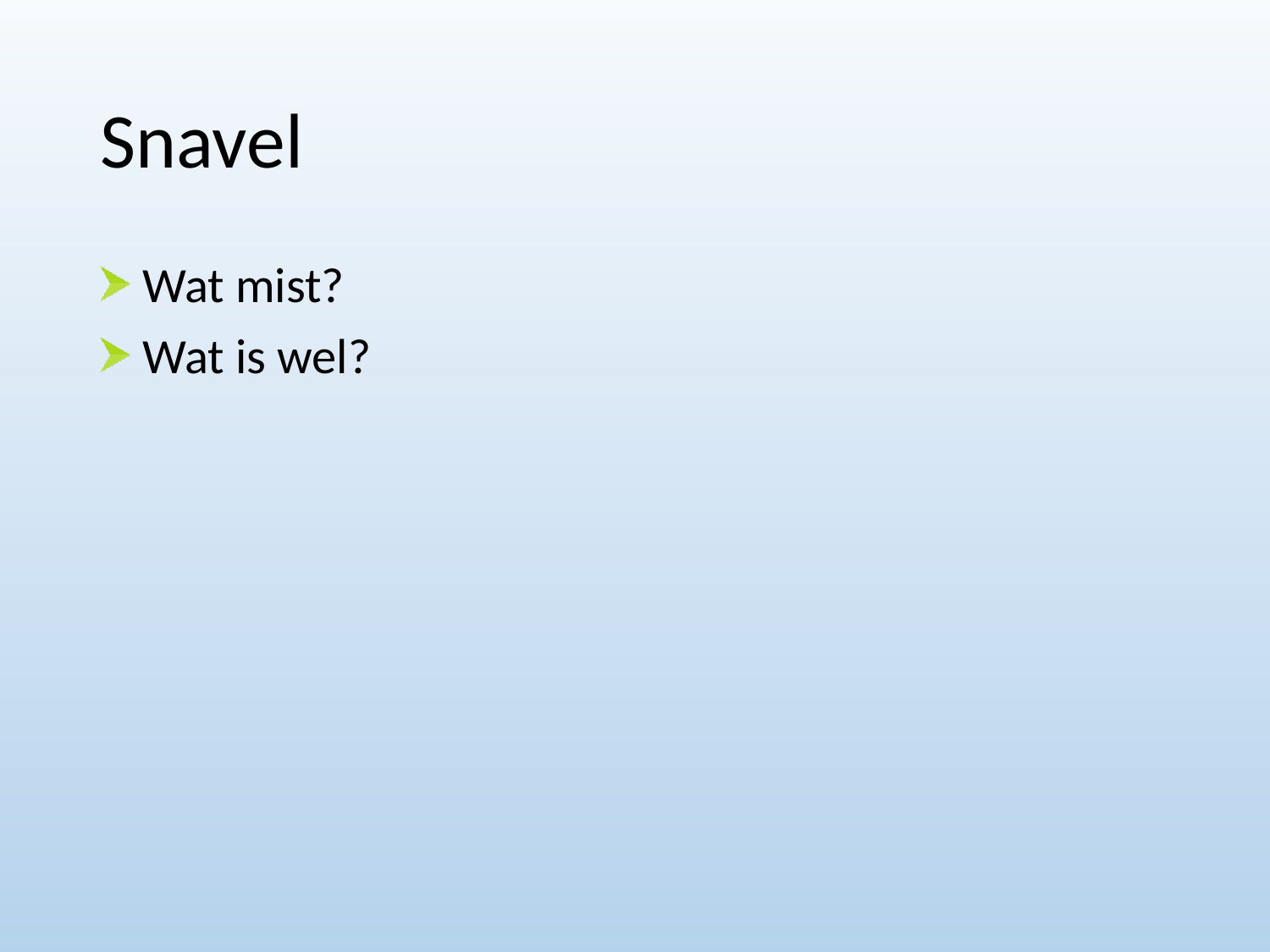

# Snavel
 Wat mist?
 Wat is wel?